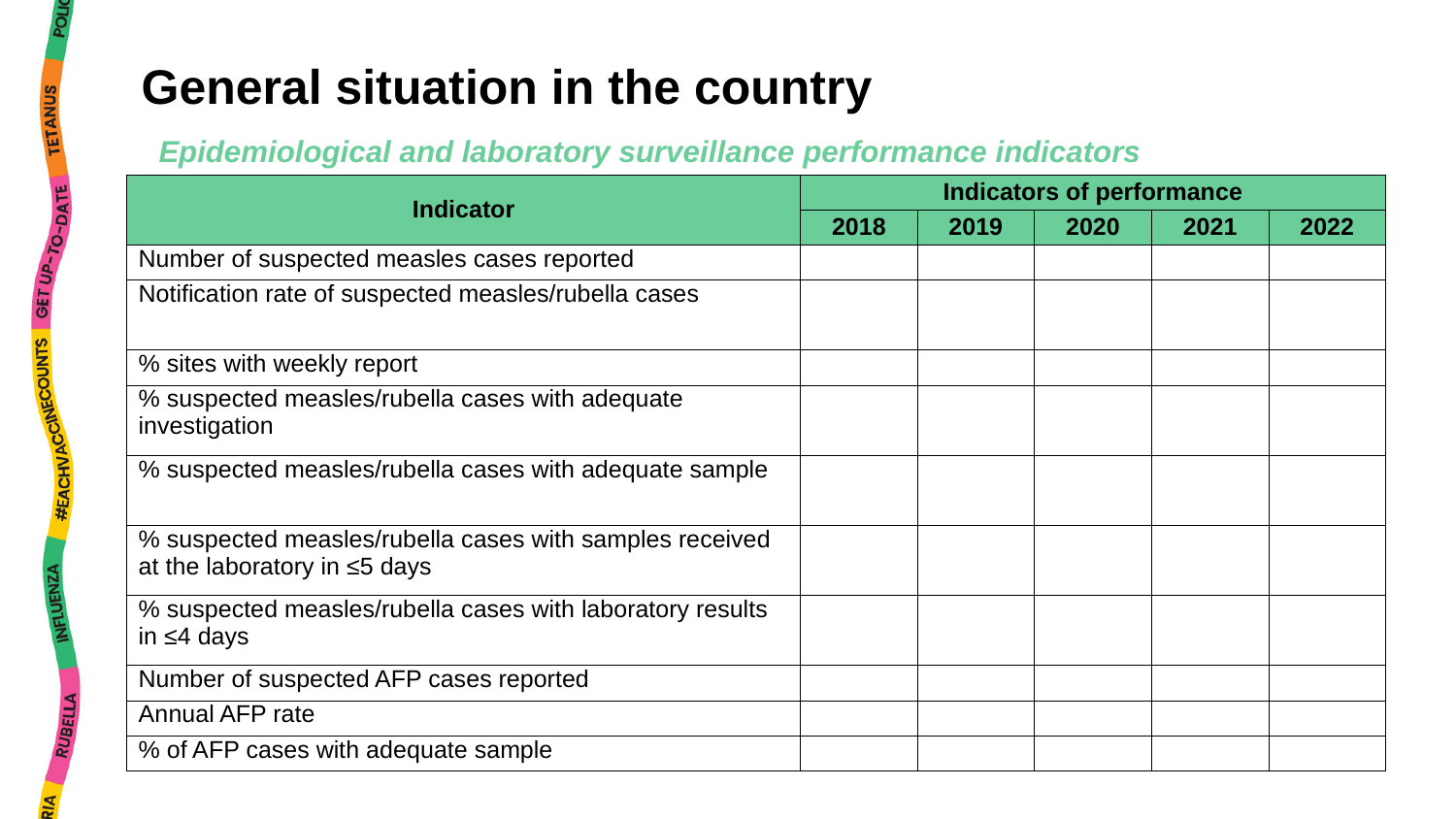

General situation in the country
Epidemiological and laboratory surveillance performance indicators
| Indicator | Indicators of performance |  |  |  |  |
| --- | --- | --- | --- | --- | --- |
|  | 2018 | 2019 | 2020 | 2021 | 2022 |
| Number of suspected measles cases reported |  |  |  |  |  |
| Notification rate of suspected measles/rubella cases |  |  |  |  |  |
| % sites with weekly report |  |  |  |  |  |
| % suspected measles/rubella cases with adequate investigation |  |  |  |  |  |
| % suspected measles/rubella cases with adequate sample |  |  |  |  |  |
| % suspected measles/rubella cases with samples received at the laboratory in ≤5 days |  |  |  |  |  |
| % suspected measles/rubella cases with laboratory results in ≤4 days |  |  |  |  |  |
| Number of suspected AFP cases reported |  |  |  |  |  |
| Annual AFP rate |  |  |  |  |  |
| % of AFP cases with adequate sample |  |  |  |  |  |